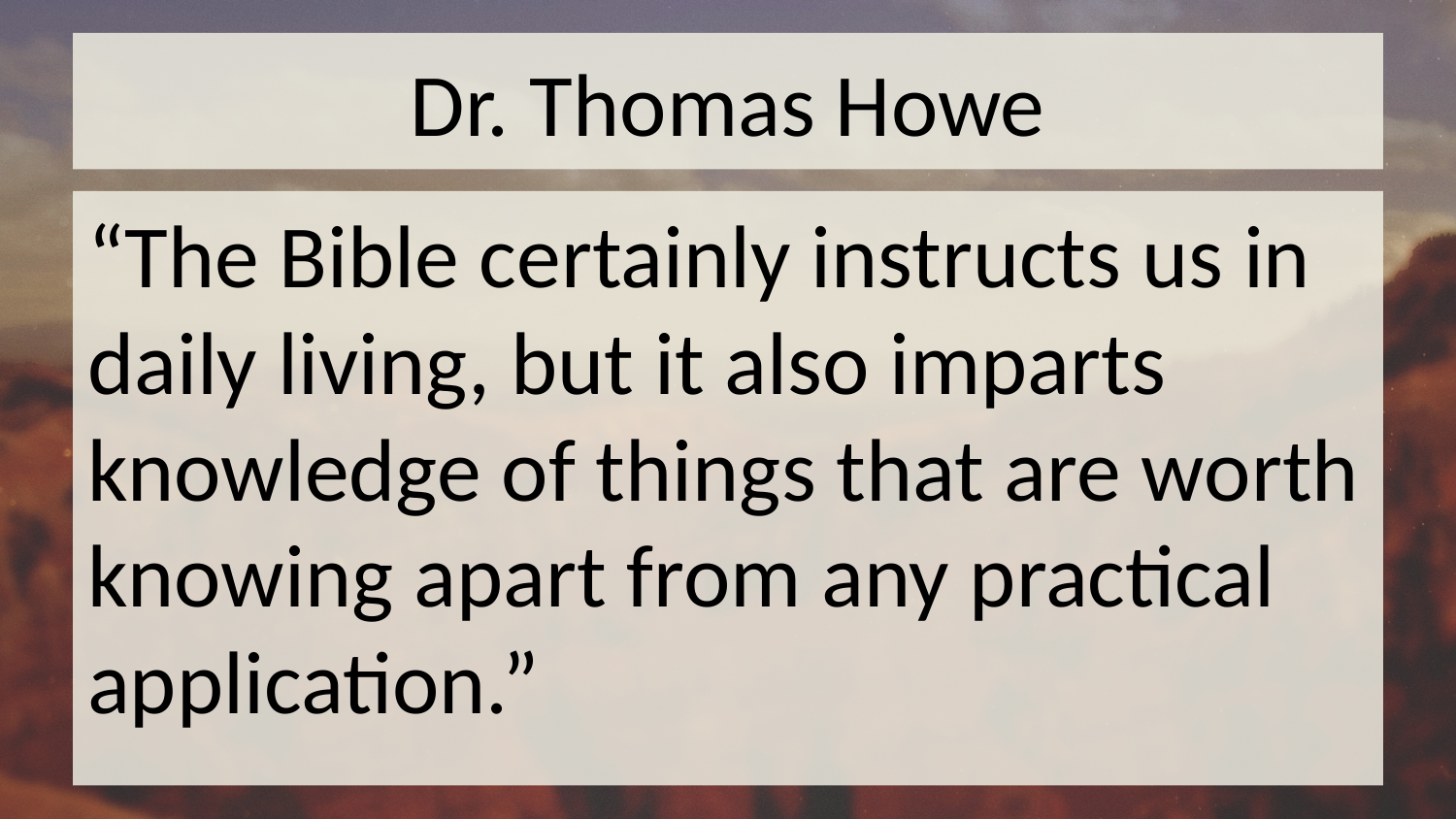

# Dr. Thomas Howe
“The Bible certainly instructs us in daily living, but it also imparts knowledge of things that are worth knowing apart from any practical application.”